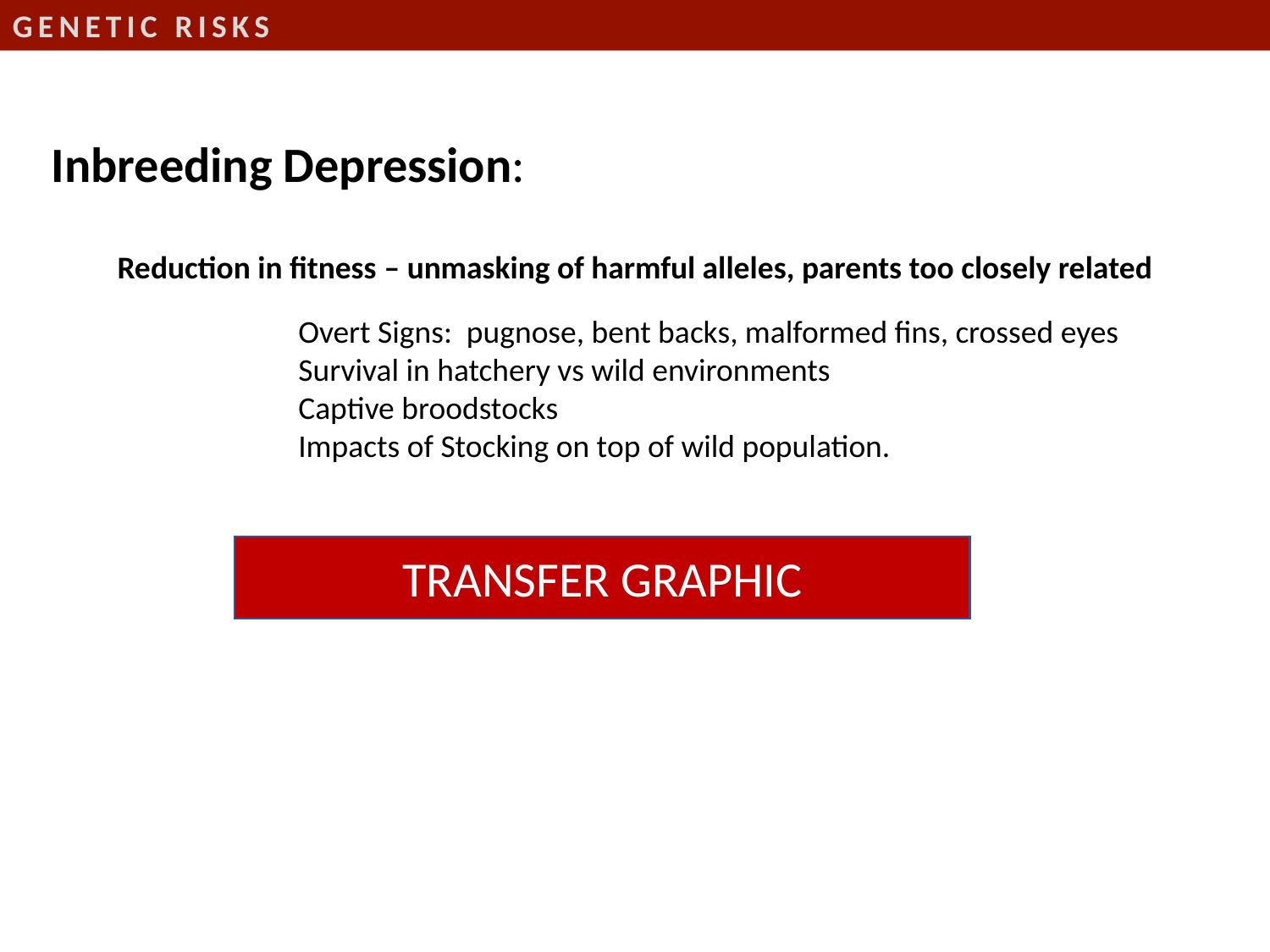

GENETIC RISKS
Inbreeding Depression:
Reduction in fitness – unmasking of harmful alleles, parents too closely related
Overt Signs:  pugnose, bent backs, malformed fins, crossed eyes
Survival in hatchery vs wild environments
Captive broodstocks
Impacts of Stocking on top of wild population.

TRANSFER GRAPHIC